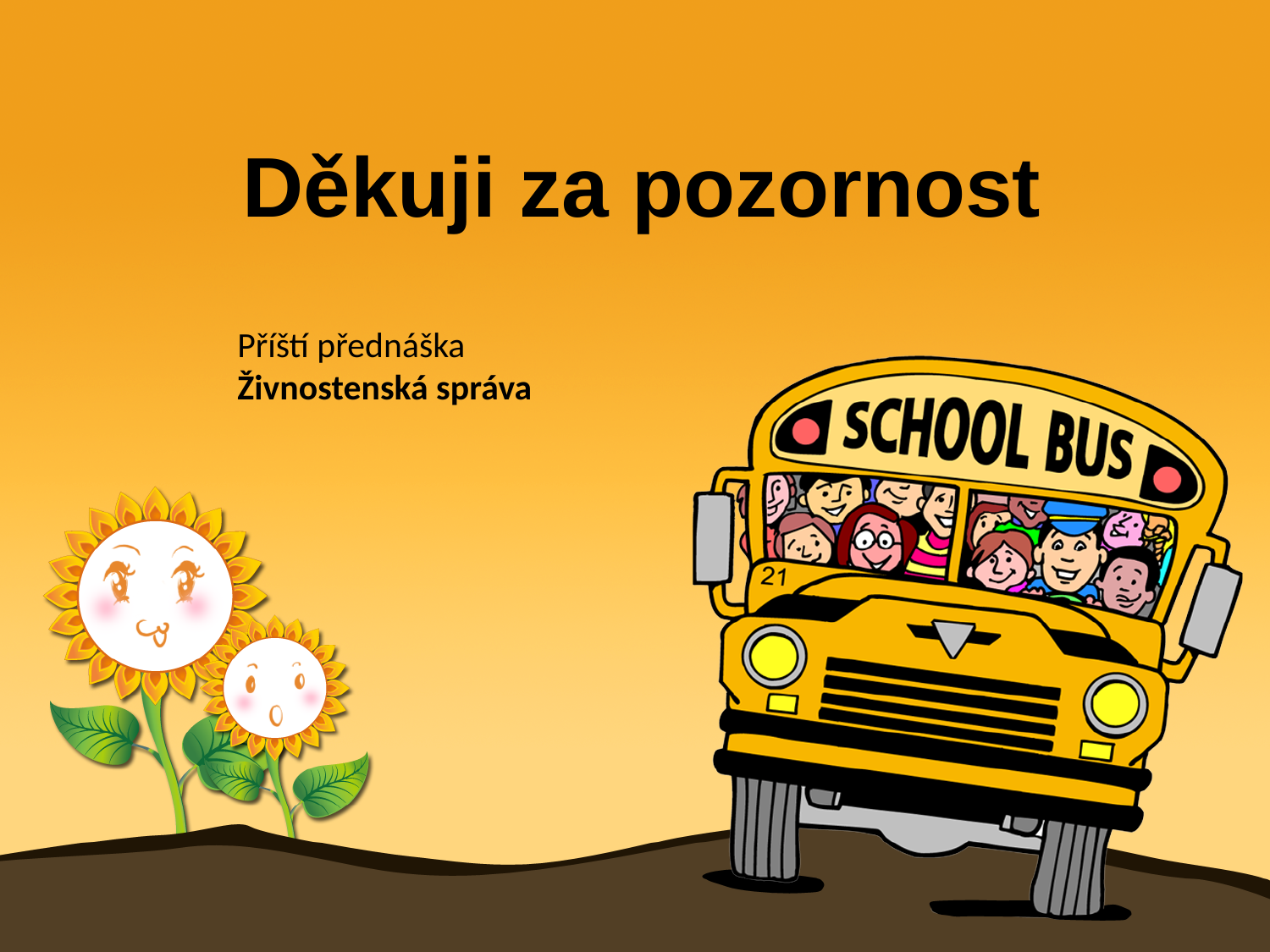

Děkuji za pozornost
Příští přednáška
Živnostenská správa